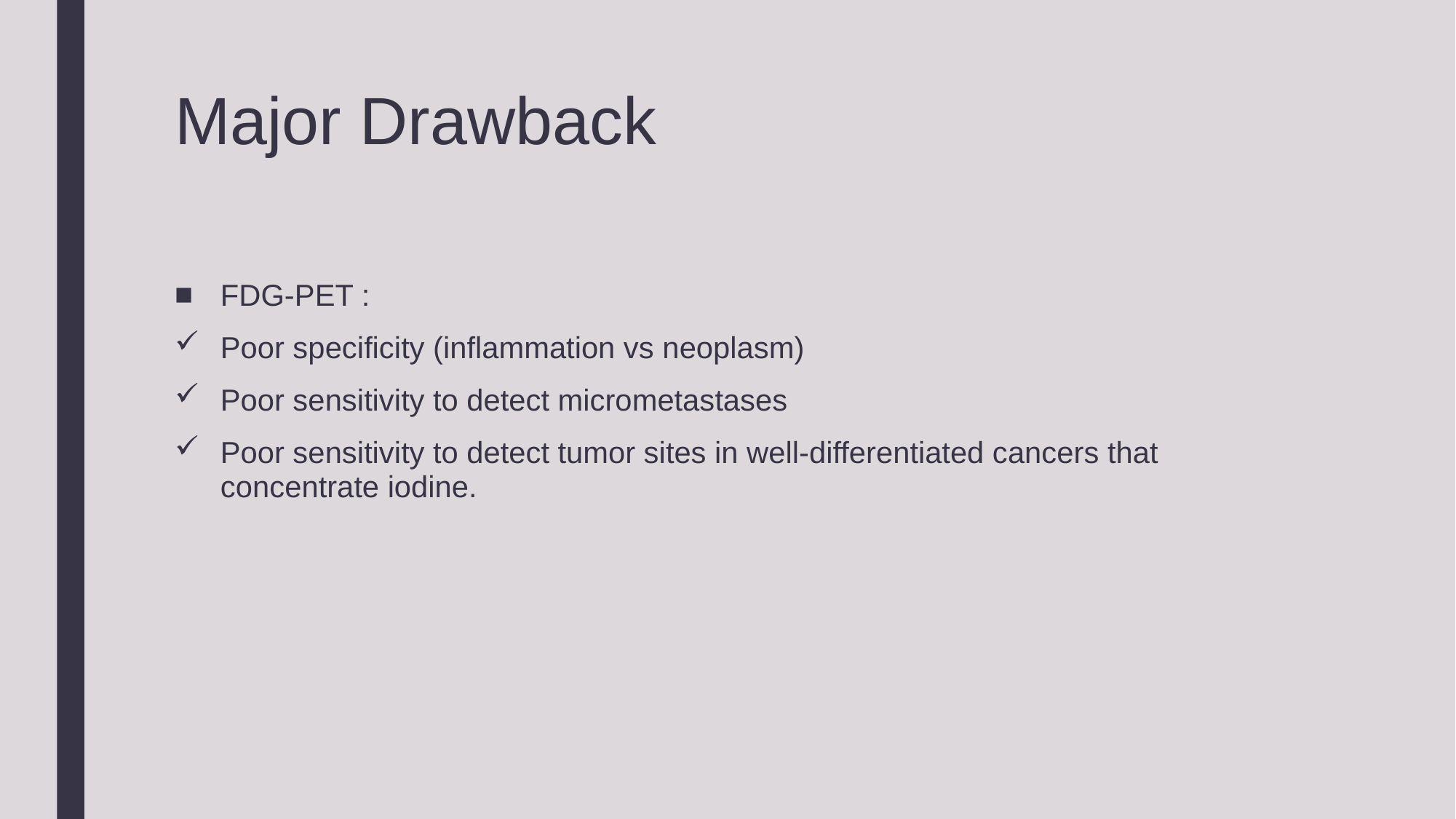

# Major Drawback
FDG-PET :
Poor specificity (inflammation vs neoplasm)
Poor sensitivity to detect micrometastases
Poor sensitivity to detect tumor sites in well-differentiated cancers that concentrate iodine.